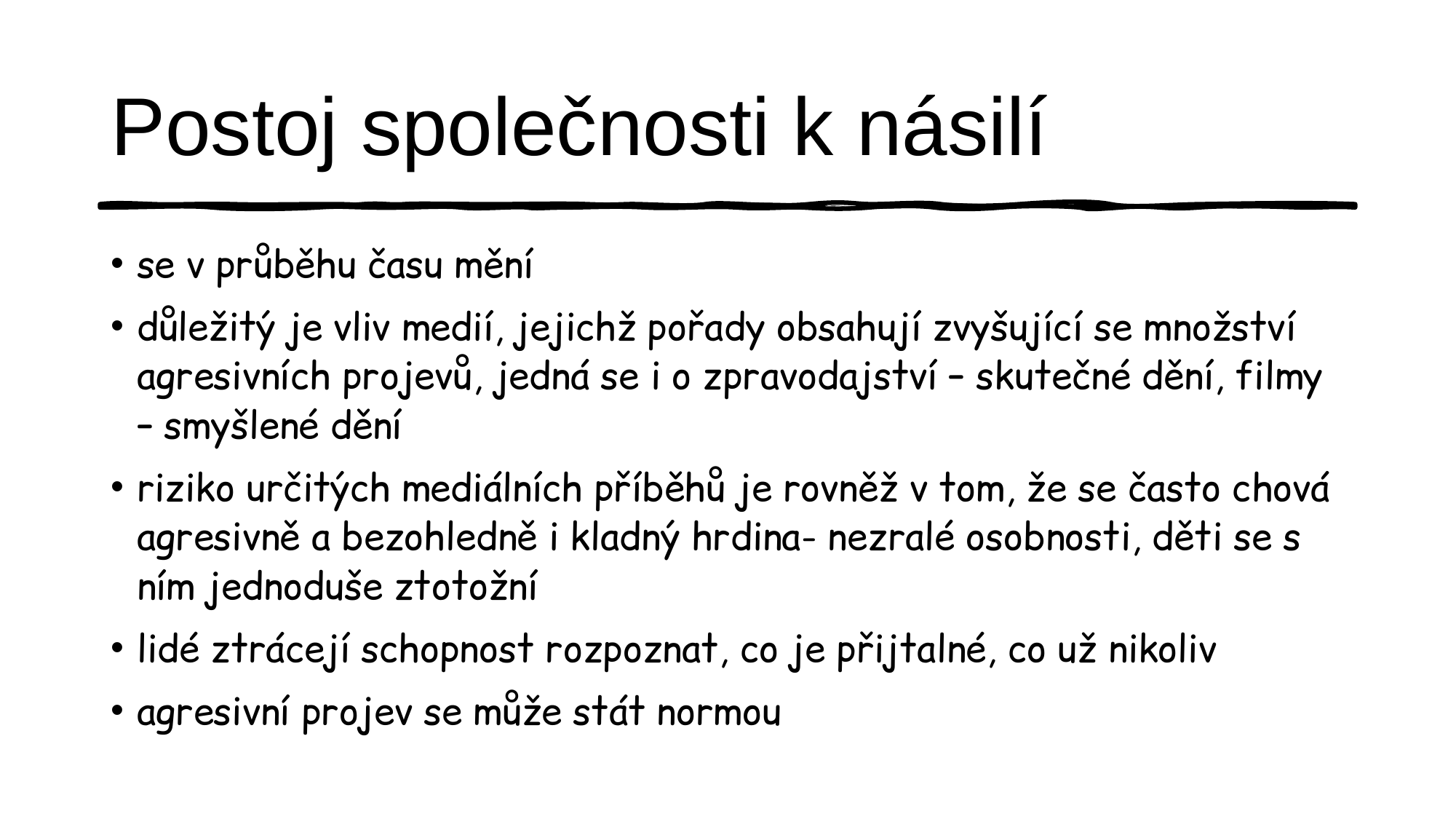

# Postoj společnosti k násilí
se v průběhu času mění
důležitý je vliv medií, jejichž pořady obsahují zvyšující se množství agresivních projevů, jedná se i o zpravodajství – skutečné dění, filmy – smyšlené dění
riziko určitých mediálních příběhů je rovněž v tom, že se často chová agresivně a bezohledně i kladný hrdina- nezralé osobnosti, děti se s ním jednoduše ztotožní
lidé ztrácejí schopnost rozpoznat, co je přijtalné, co už nikoliv
agresivní projev se může stát normou